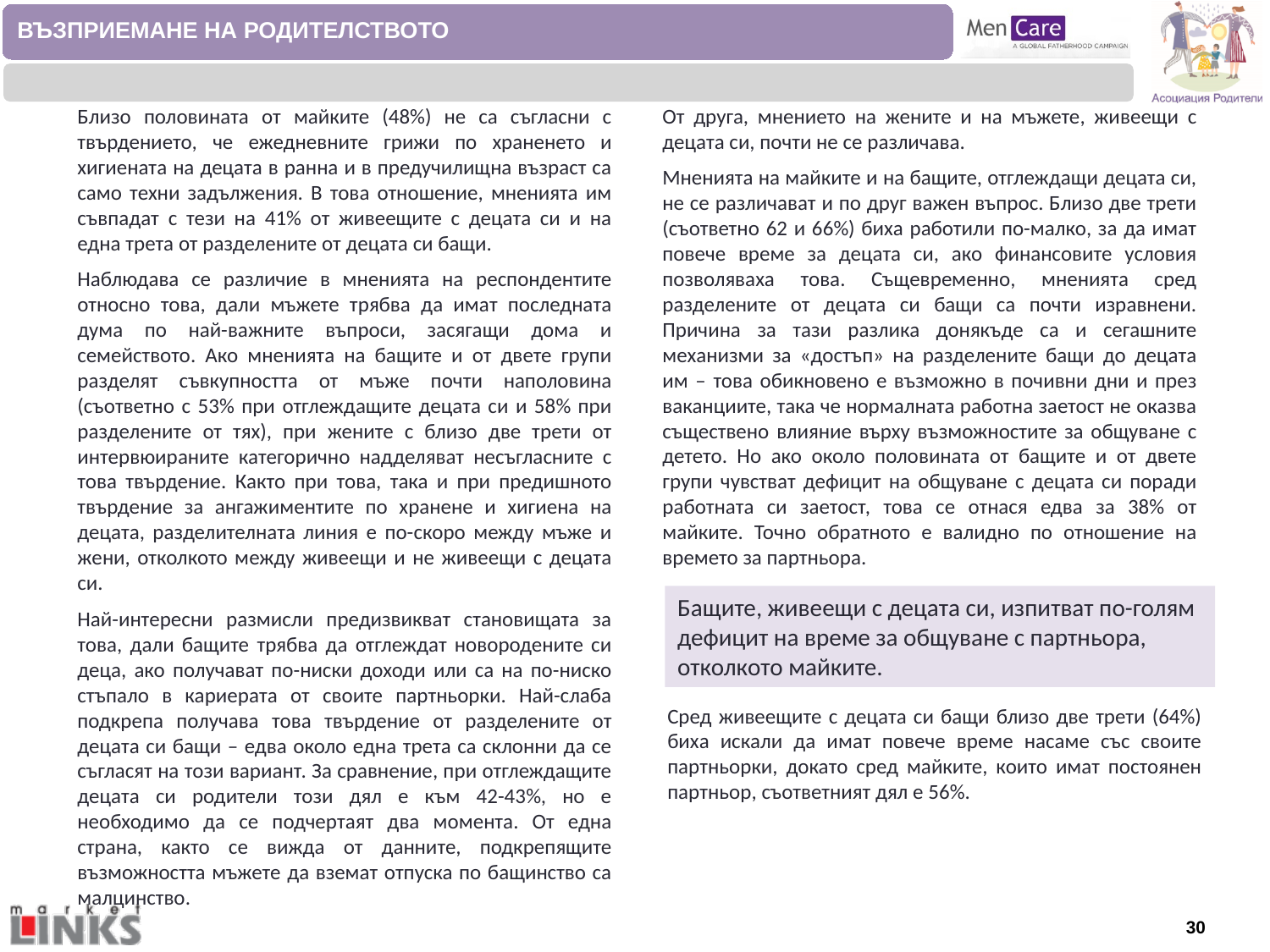

ВЪЗПРИЕМАНЕ НА РОДИТЕЛСТВОТО
Близо половината от майките (48%) не са съгласни с твърдението, че ежедневните грижи по храненето и хигиената на децата в ранна и в предучилищна възраст са само техни задължения. В това отношение, мненията им съвпадат с тези на 41% от живеещите с децата си и на една трета от разделените от децата си бащи.
Наблюдава се различие в мненията на респондентите относно това, дали мъжете трябва да имат последната дума по най-важните въпроси, засягащи дома и семейството. Ако мненията на бащите и от двете групи разделят съвкупността от мъже почти наполовина (съответно с 53% при отглеждащите децата си и 58% при разделените от тях), при жените с близо две трети от интервюираните категорично надделяват несъгласните с това твърдение. Както при това, така и при предишното твърдение за ангажиментите по хранене и хигиена на децата, разделителната линия е по-скоро между мъже и жени, отколкото между живеещи и не живеещи с децата си.
Най-интересни размисли предизвикват становищата за това, дали бащите трябва да отглеждат новородените си деца, ако получават по-ниски доходи или са на по-ниско стъпало в кариерата от своите партньорки. Най-слаба подкрепа получава това твърдение от разделените от децата си бащи – едва около една трета са склонни да се съгласят на този вариант. За сравнение, при отглеждащите децата си родители този дял е към 42-43%, но е необходимо да се подчертаят два момента. От една страна, както се вижда от данните, подкрепящите възможността мъжете да вземат отпуска по бащинство са малцинство.
От друга, мнението на жените и на мъжете, живеещи с децата си, почти не се различава.
Мненията на майките и на бащите, отглеждащи децата си, не се различават и по друг важен въпрос. Близо две трети (съответно 62 и 66%) биха работили по-малко, за да имат повече време за децата си, ако финансовите условия позволяваха това. Същевременно, мненията сред разделените от децата си бащи са почти изравнени. Причина за тази разлика донякъде са и сегашните механизми за «достъп» на разделените бащи до децата им – това обикновено е възможно в почивни дни и през ваканциите, така че нормалната работна заетост не оказва съществено влияние върху възможностите за общуване с детето. Но ако около половината от бащите и от двете групи чувстват дефицит на общуване с децата си поради работната си заетост, това се отнася едва за 38% от майките. Точно обратното е валидно по отношение на времето за партньора.
Бащите, живеещи с децата си, изпитват по-голям дефицит на време за общуване с партньора, отколкото майките.
Сред живеещите с децата си бащи близо две трети (64%) биха искали да имат повече време насаме със своите партньорки, докато сред майките, които имат постоянен партньор, съответният дял е 56%.